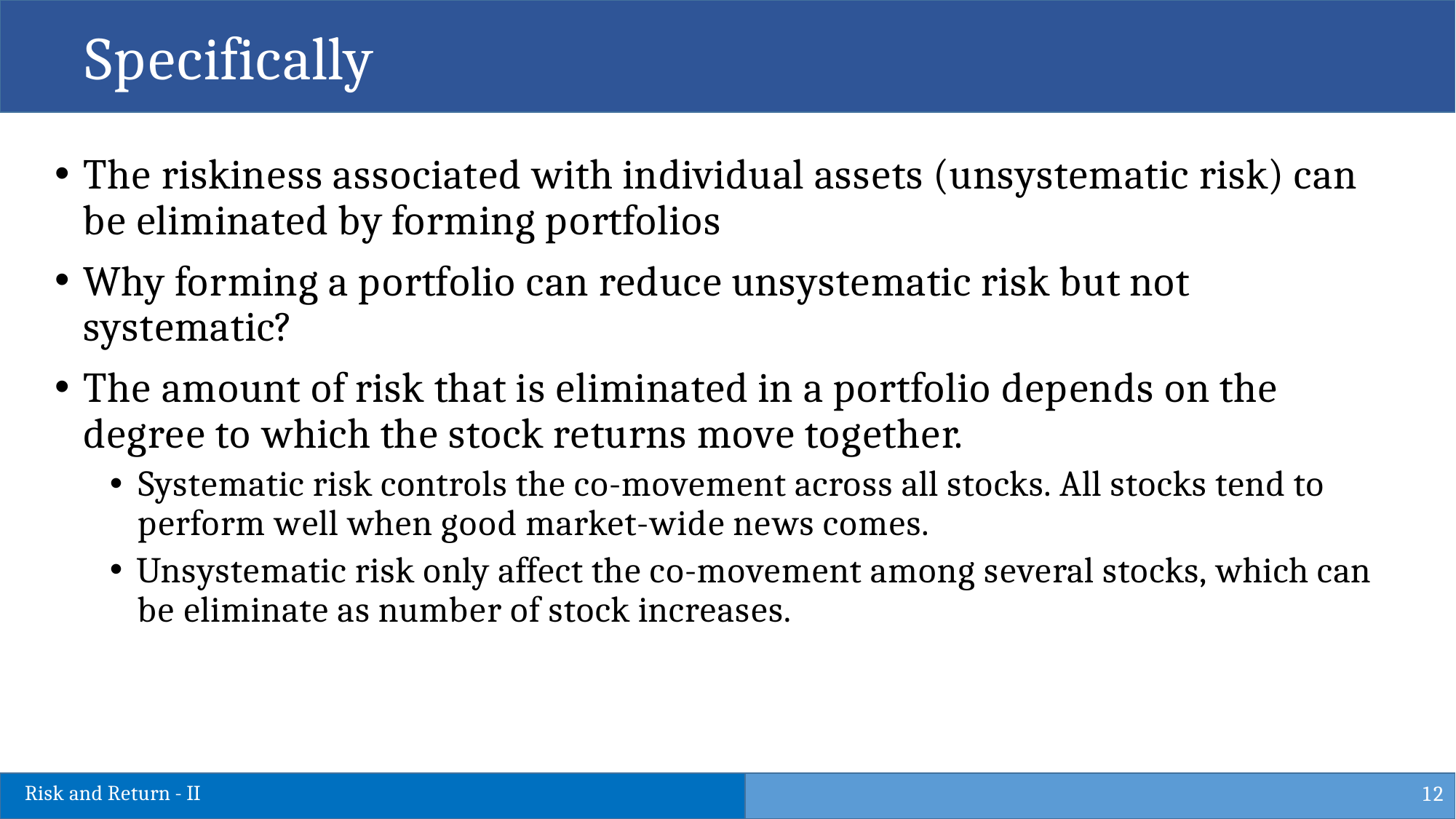

Specifically
The riskiness associated with individual assets (unsystematic risk) can be eliminated by forming portfolios
Why forming a portfolio can reduce unsystematic risk but not systematic?
The amount of risk that is eliminated in a portfolio depends on the degree to which the stock returns move together.
Systematic risk controls the co-movement across all stocks. All stocks tend to perform well when good market-wide news comes.
Unsystematic risk only affect the co-movement among several stocks, which can be eliminate as number of stock increases.

12

Risk and Return - II